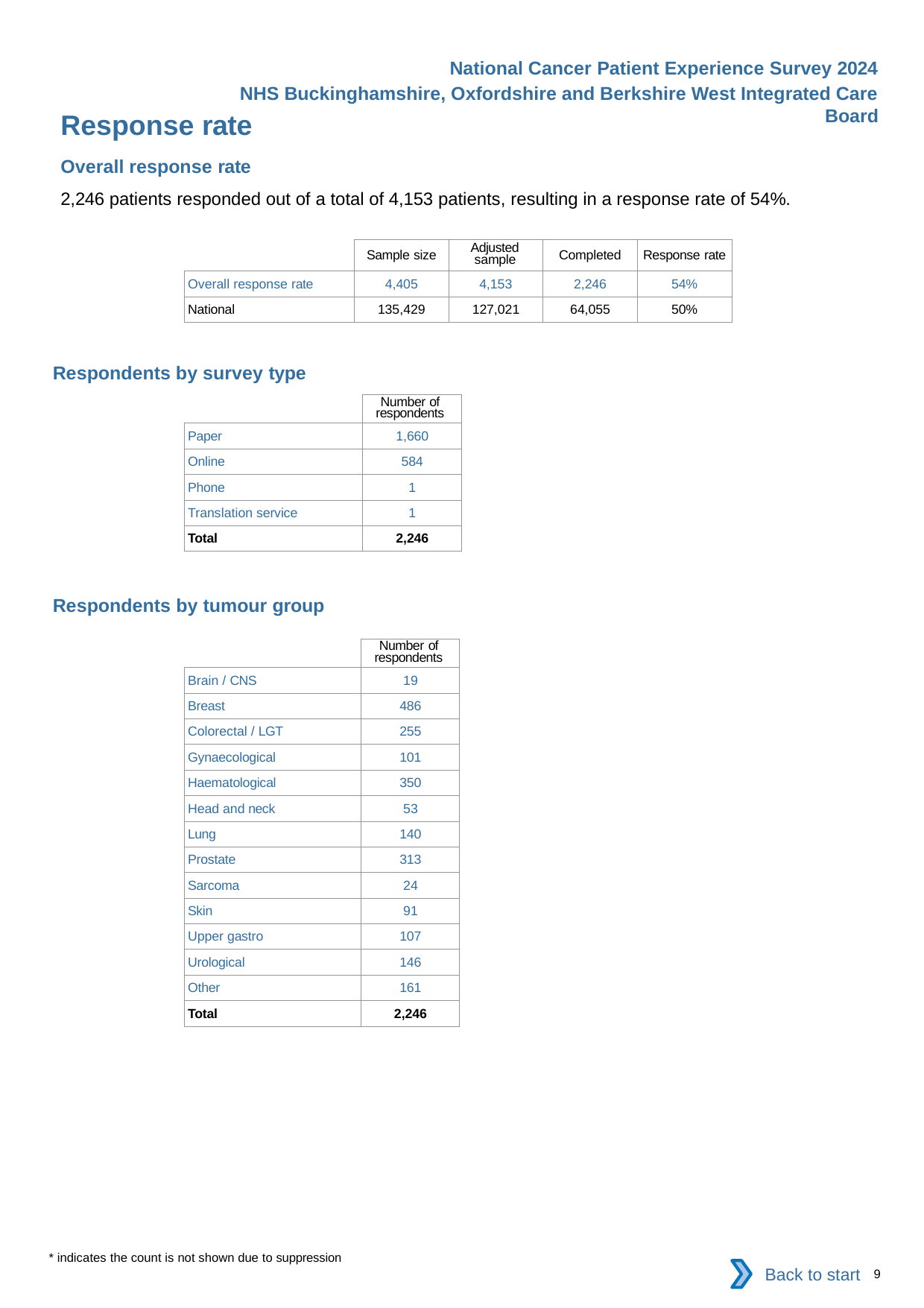

National Cancer Patient Experience Survey 2024
NHS Buckinghamshire, Oxfordshire and Berkshire West Integrated Care Board
Response rate
Overall response rate
2,246 patients responded out of a total of 4,153 patients, resulting in a response rate of 54%.
|  | Sample size | Adjusted sample | Completed | Response rate |
| --- | --- | --- | --- | --- |
| Overall response rate | 4,405 | 4,153 | 2,246 | 54% |
| National | 135,429 | 127,021 | 64,055 | 50% |
Respondents by survey type
|  | Number of respondents |
| --- | --- |
| Paper | 1,660 |
| Online | 584 |
| Phone | 1 |
| Translation service | 1 |
| Total | 2,246 |
Respondents by tumour group
|  | Number of respondents |
| --- | --- |
| Brain / CNS | 19 |
| Breast | 486 |
| Colorectal / LGT | 255 |
| Gynaecological | 101 |
| Haematological | 350 |
| Head and neck | 53 |
| Lung | 140 |
| Prostate | 313 |
| Sarcoma | 24 |
| Skin | 91 |
| Upper gastro | 107 |
| Urological | 146 |
| Other | 161 |
| Total | 2,246 |
* indicates the count is not shown due to suppression
Back to start

9